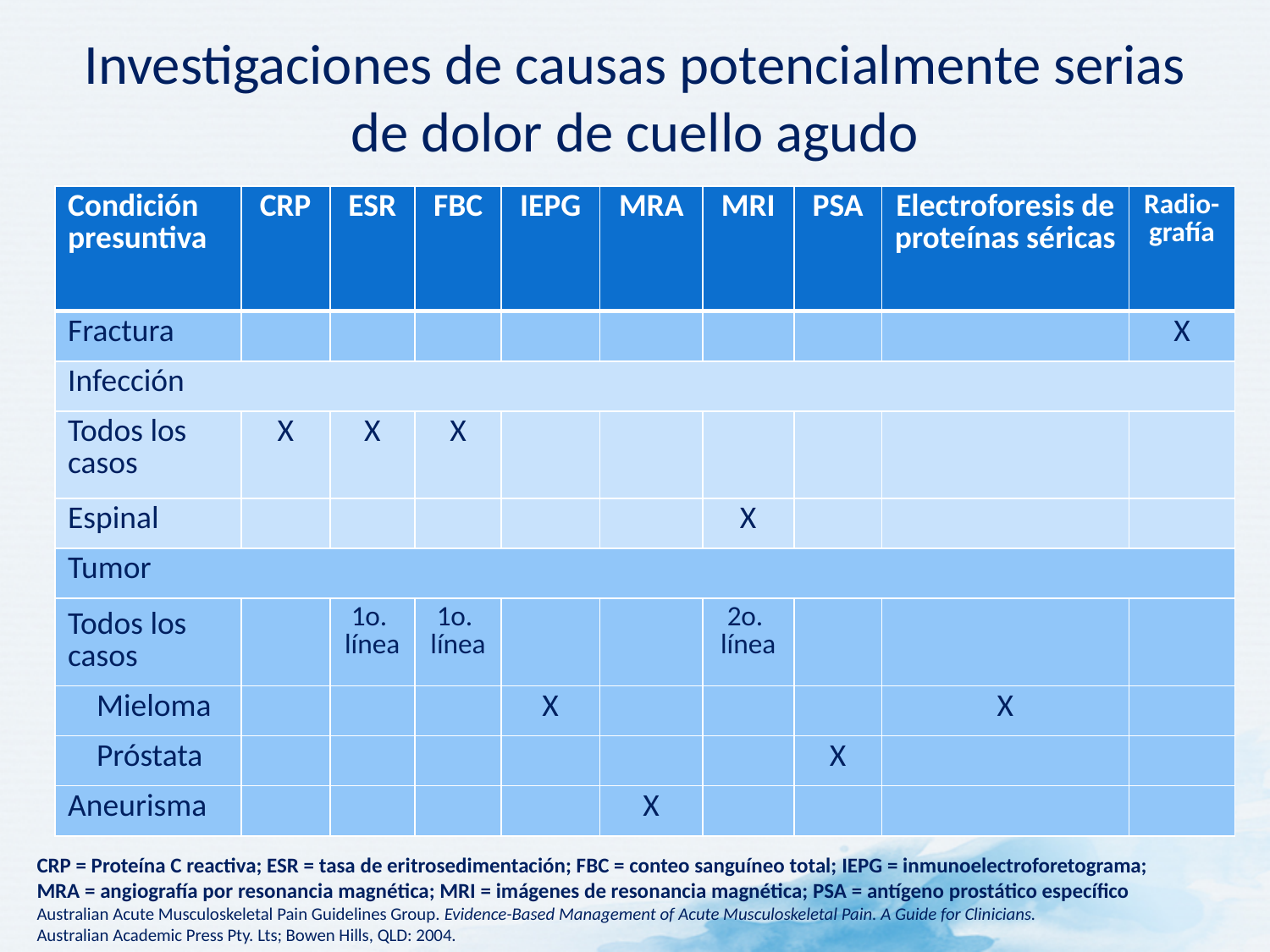

# Investigaciones de causas potencialmente serias de dolor de cuello agudo
| Condición presuntiva | CRP | ESR | FBC | IEPG | MRA | MRI | PSA | Electroforesis de proteínas séricas | Radio-grafía |
| --- | --- | --- | --- | --- | --- | --- | --- | --- | --- |
| Fractura |  |  |  |  |  |  |  |  | X |
| Infección |  |  |  |  |  |  |  |  |  |
| Todos los casos | X | X | X |  |  |  |  |  |  |
| Espinal |  |  |  |  |  | X |  |  |  |
| Tumor |  |  |  |  |  |  |  |  |  |
| Todos los casos |  | 1o. línea | 1o. línea |  |  | 2o. línea |  |  |  |
| Mieloma |  |  |  | X |  |  |  | X |  |
| Próstata |  |  |  |  |  |  | X |  |  |
| Aneurisma |  |  |  |  | X |  |  |  |  |
CRP = Proteína C reactiva; ESR = tasa de eritrosedimentación; FBC = conteo sanguíneo total; IEPG = inmunoelectroforetograma;
MRA = angiografía por resonancia magnética; MRI = imágenes de resonancia magnética; PSA = antígeno prostático específico
Australian Acute Musculoskeletal Pain Guidelines Group. Evidence-Based Management of Acute Musculoskeletal Pain. A Guide for Clinicians.
Australian Academic Press Pty. Lts; Bowen Hills, QLD: 2004.